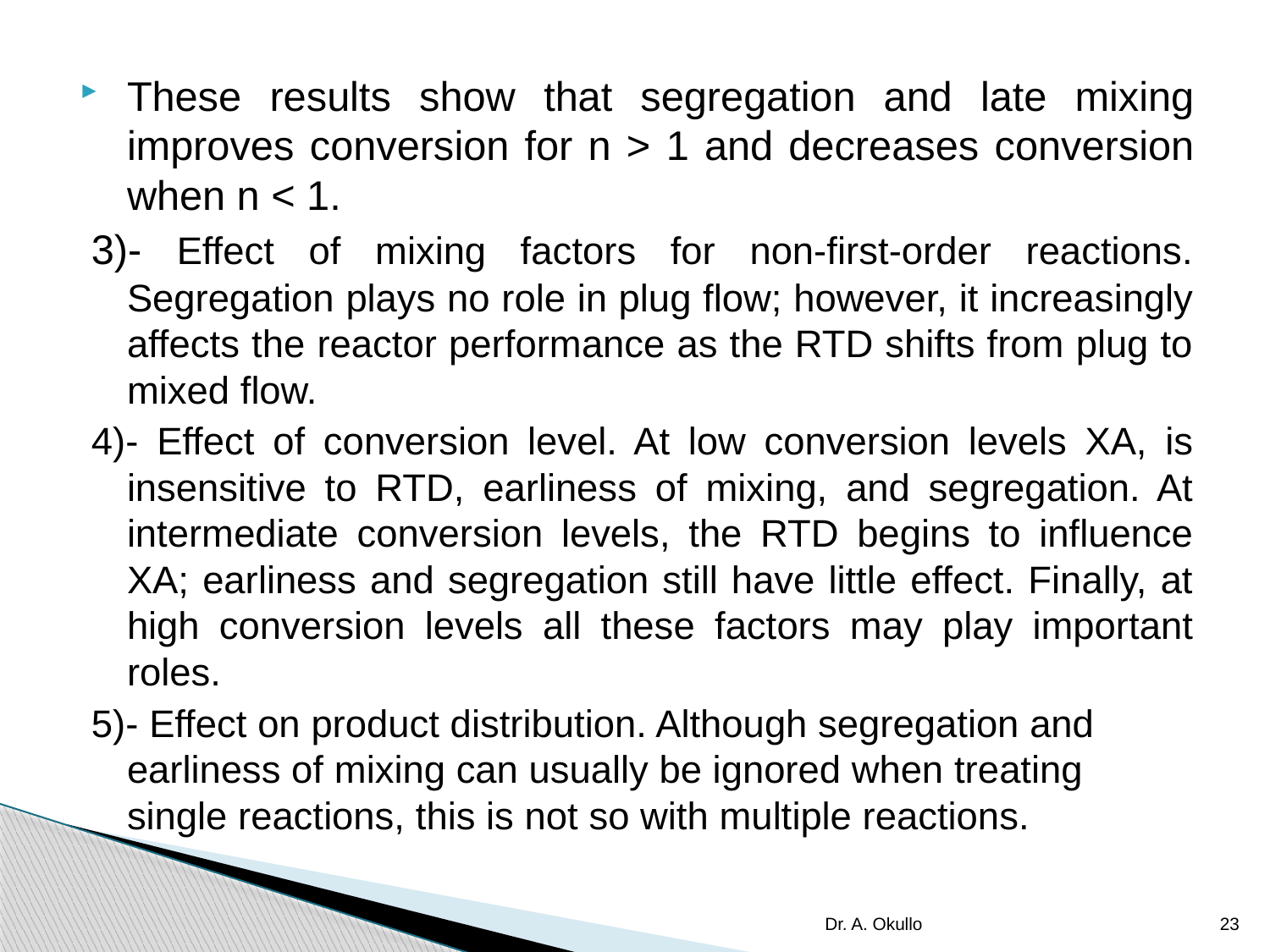

These results show that segregation and late mixing improves conversion for n > 1 and decreases conversion when n < 1.
3)- Effect of mixing factors for non-first-order reactions. Segregation plays no role in plug flow; however, it increasingly affects the reactor performance as the RTD shifts from plug to mixed flow.
4)- Effect of conversion level. At low conversion levels XA, is insensitive to RTD, earliness of mixing, and segregation. At intermediate conversion levels, the RTD begins to influence XA; earliness and segregation still have little effect. Finally, at high conversion levels all these factors may play important roles.
5)- Effect on product distribution. Although segregation and earliness of mixing can usually be ignored when treating single reactions, this is not so with multiple reactions.
Dr. A. Okullo
23